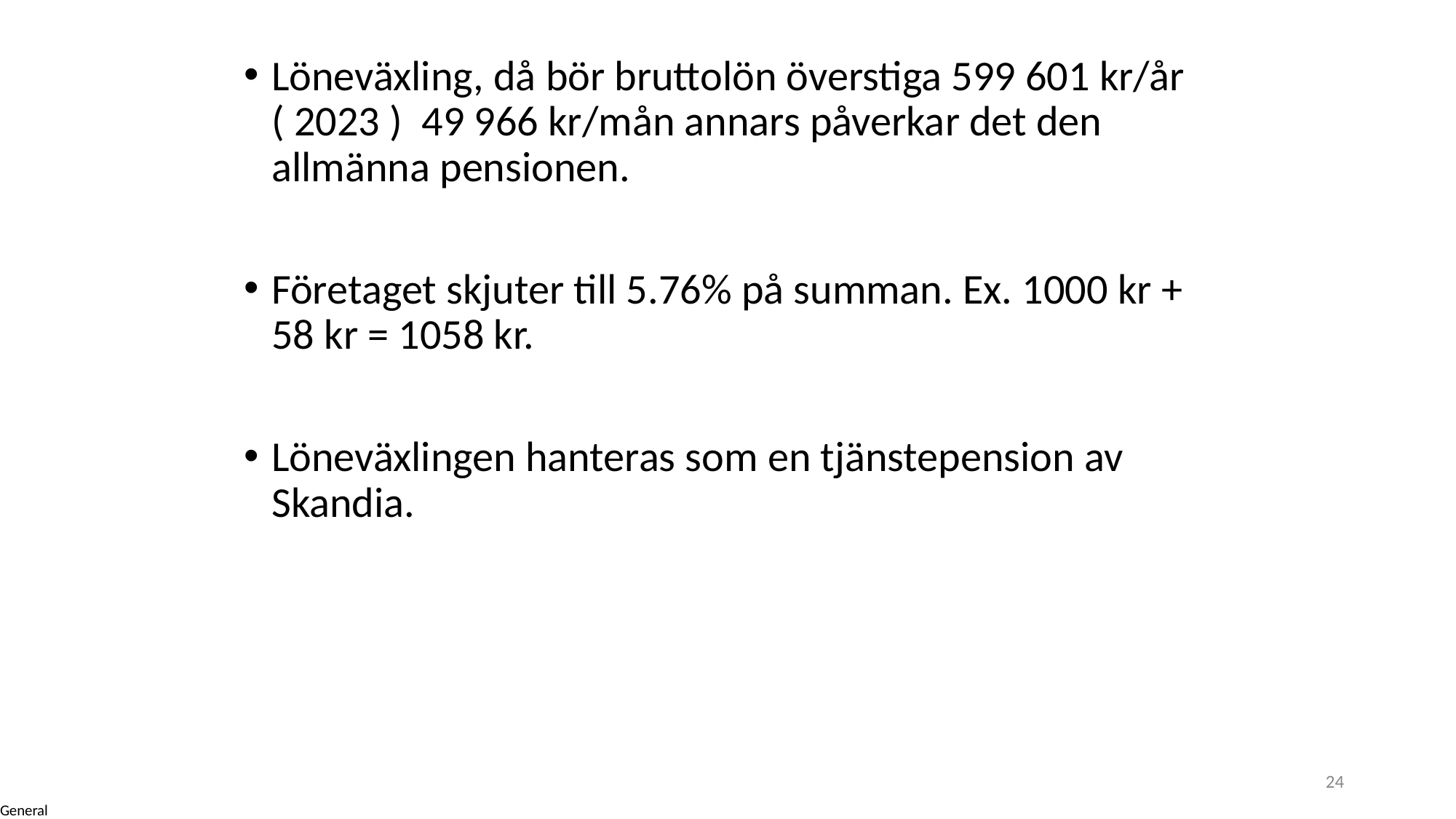

Löneväxling, då bör bruttolön överstiga 599 601 kr/år  ( 2023 )  49 966 kr/mån annars påverkar det den allmänna pensionen.

Företaget skjuter till 5.76% på summan. Ex. 1000 kr + 58 kr = 1058 kr.

Löneväxlingen hanteras som en tjänstepension av Skandia.
24